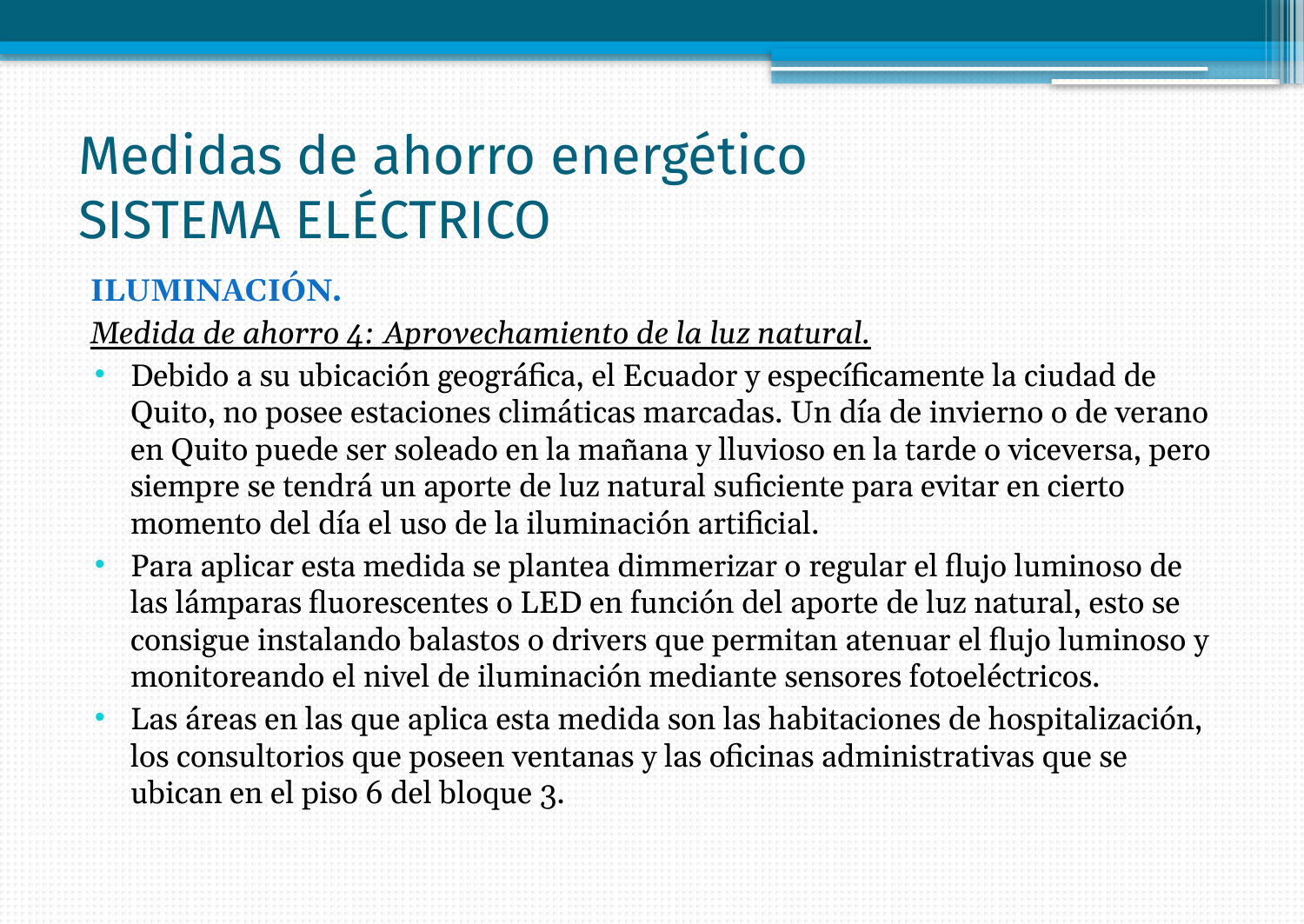

# Medidas de ahorro energético SISTEMA ELÉCTRICO
ILUMINACIÓN.
Medida de ahorro 4: Aprovechamiento de la luz natural.
Debido a su ubicación geográfica, el Ecuador y específicamente la ciudad de Quito, no posee estaciones climáticas marcadas. Un día de invierno o de verano en Quito puede ser soleado en la mañana y lluvioso en la tarde o viceversa, pero siempre se tendrá un aporte de luz natural suficiente para evitar en cierto momento del día el uso de la iluminación artificial.
Para aplicar esta medida se plantea dimmerizar o regular el flujo luminoso de las lámparas fluorescentes o LED en función del aporte de luz natural, esto se consigue instalando balastos o drivers que permitan atenuar el flujo luminoso y monitoreando el nivel de iluminación mediante sensores fotoeléctricos.
Las áreas en las que aplica esta medida son las habitaciones de hospitalización, los consultorios que poseen ventanas y las oficinas administrativas que se ubican en el piso 6 del bloque 3.